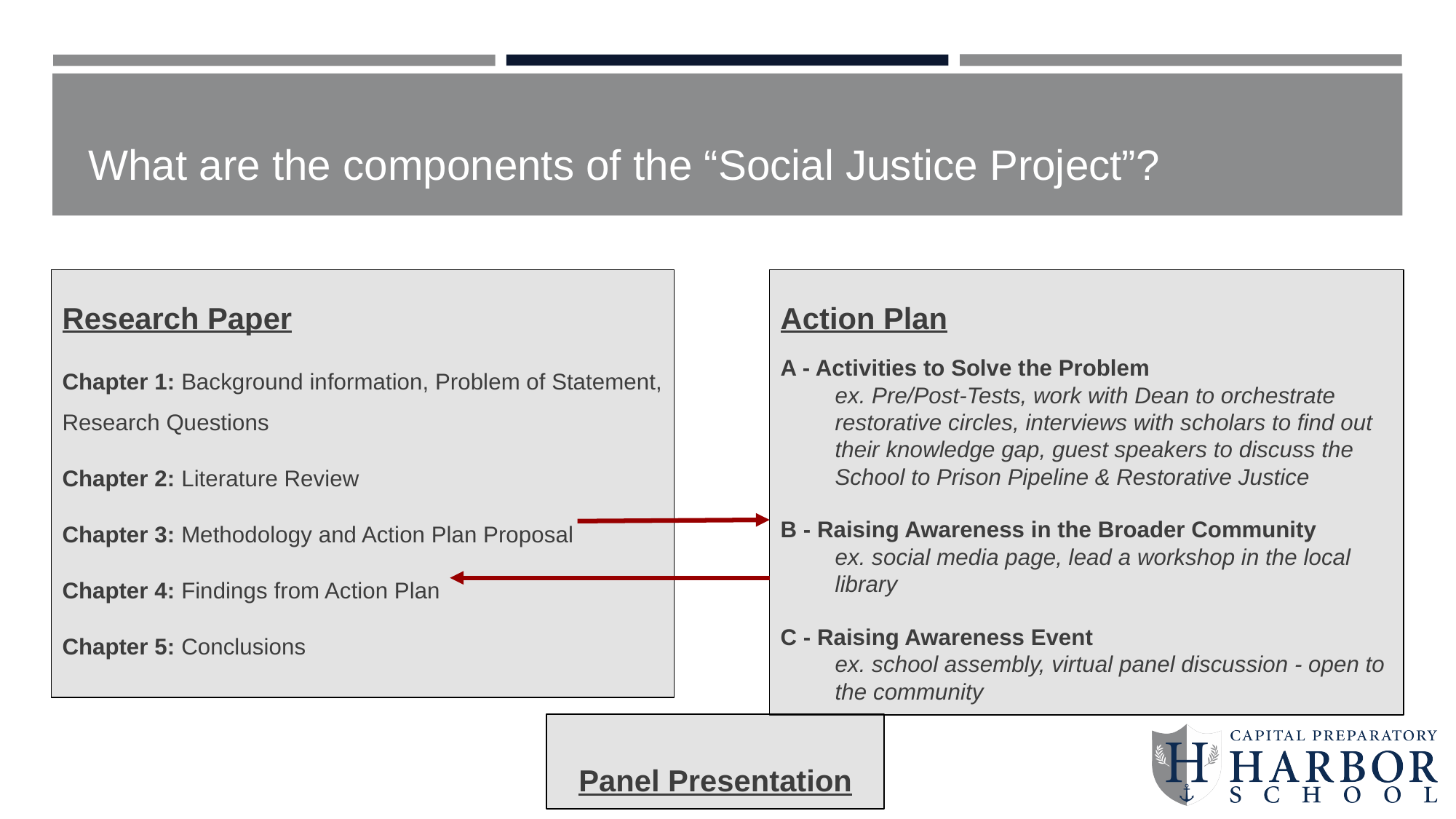

# What are the components of the “Social Justice Project”?
Research Paper
Chapter 1: Background information, Problem of Statement, Research Questions
Chapter 2: Literature Review
Chapter 3: Methodology and Action Plan Proposal
Chapter 4: Findings from Action Plan
Chapter 5: Conclusions

Action Plan
A - Activities to Solve the Problem
ex. Pre/Post-Tests, work with Dean to orchestrate restorative circles, interviews with scholars to find out their knowledge gap, guest speakers to discuss the School to Prison Pipeline & Restorative Justice

B - Raising Awareness in the Broader Community
ex. social media page, lead a workshop in the local library

C - Raising Awareness Event
ex. school assembly, virtual panel discussion - open to the community
Panel Presentation